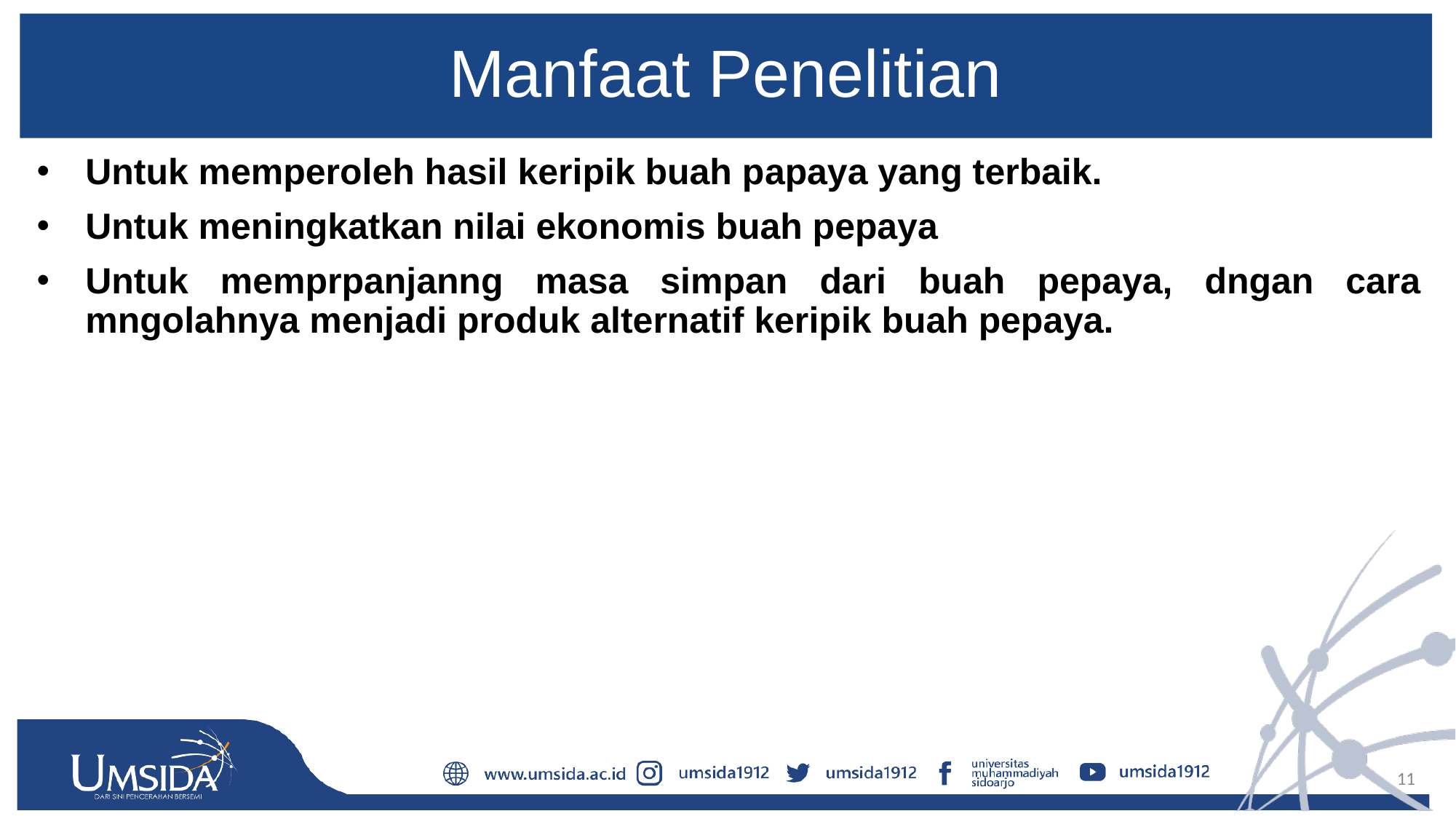

# Manfaat Penelitian
Untuk memperoleh hasil keripik buah papaya yang terbaik.
Untuk meningkatkan nilai ekonomis buah pepaya
Untuk memprpanjanng masa simpan dari buah pepaya, dngan cara mngolahnya menjadi produk alternatif keripik buah pepaya.